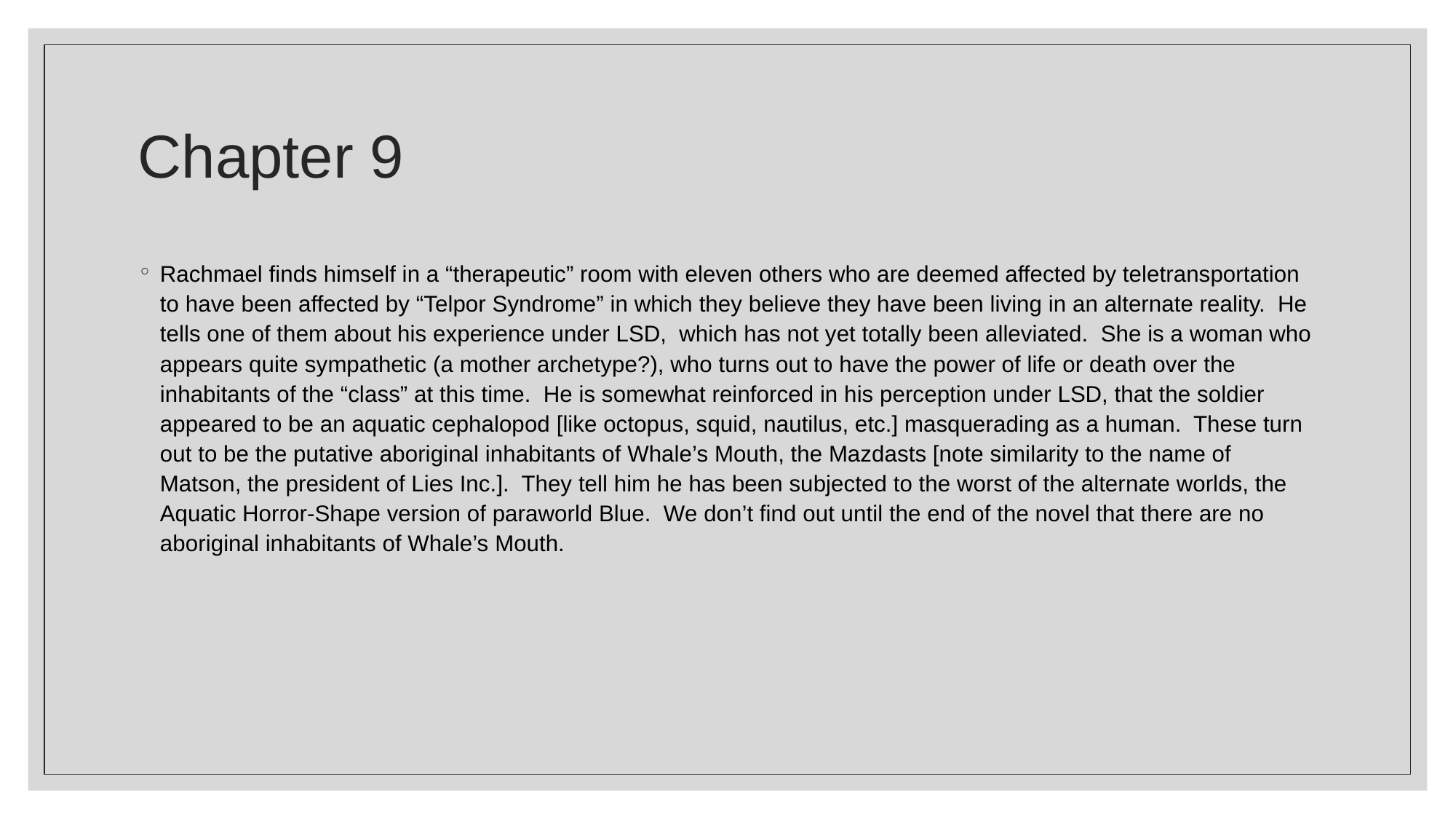

# Chapter 9
Rachmael finds himself in a “therapeutic” room with eleven others who are deemed affected by teletransportation to have been affected by “Telpor Syndrome” in which they believe they have been living in an alternate reality.  He tells one of them about his experience under LSD,  which has not yet totally been alleviated.  She is a woman who appears quite sympathetic (a mother archetype?), who turns out to have the power of life or death over the inhabitants of the “class” at this time.  He is somewhat reinforced in his perception under LSD, that the soldier appeared to be an aquatic cephalopod [like octopus, squid, nautilus, etc.] masquerading as a human.  These turn out to be the putative aboriginal inhabitants of Whale’s Mouth, the Mazdasts [note similarity to the name of Matson, the president of Lies Inc.].  They tell him he has been subjected to the worst of the alternate worlds, the Aquatic Horror-Shape version of paraworld Blue.  We don’t find out until the end of the novel that there are no aboriginal inhabitants of Whale’s Mouth.